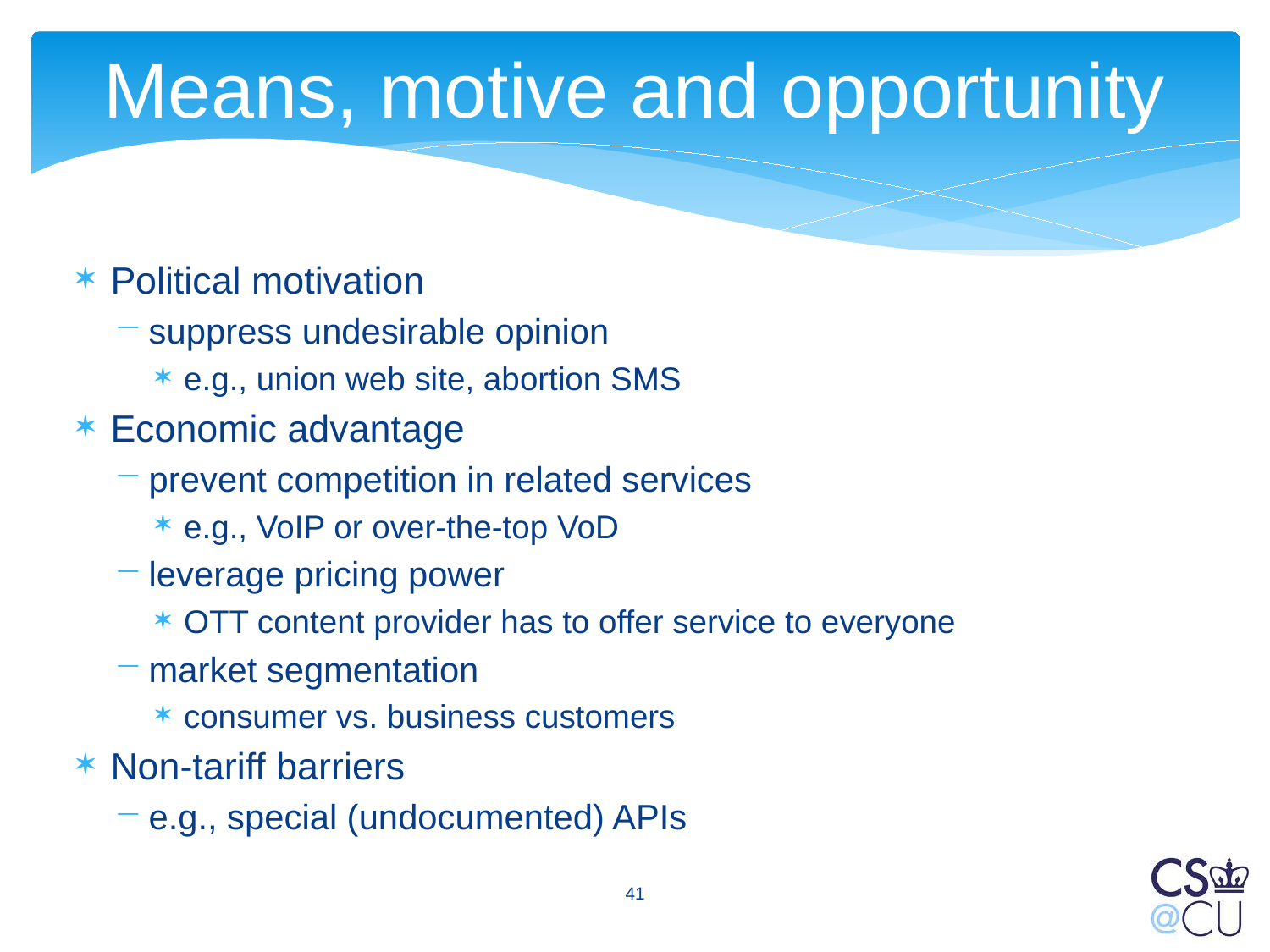

# Means, motive and opportunity
Political motivation
suppress undesirable opinion
e.g., union web site, abortion SMS
Economic advantage
prevent competition in related services
e.g., VoIP or over-the-top VoD
leverage pricing power
OTT content provider has to offer service to everyone
market segmentation
consumer vs. business customers
Non-tariff barriers
e.g., special (undocumented) APIs

41